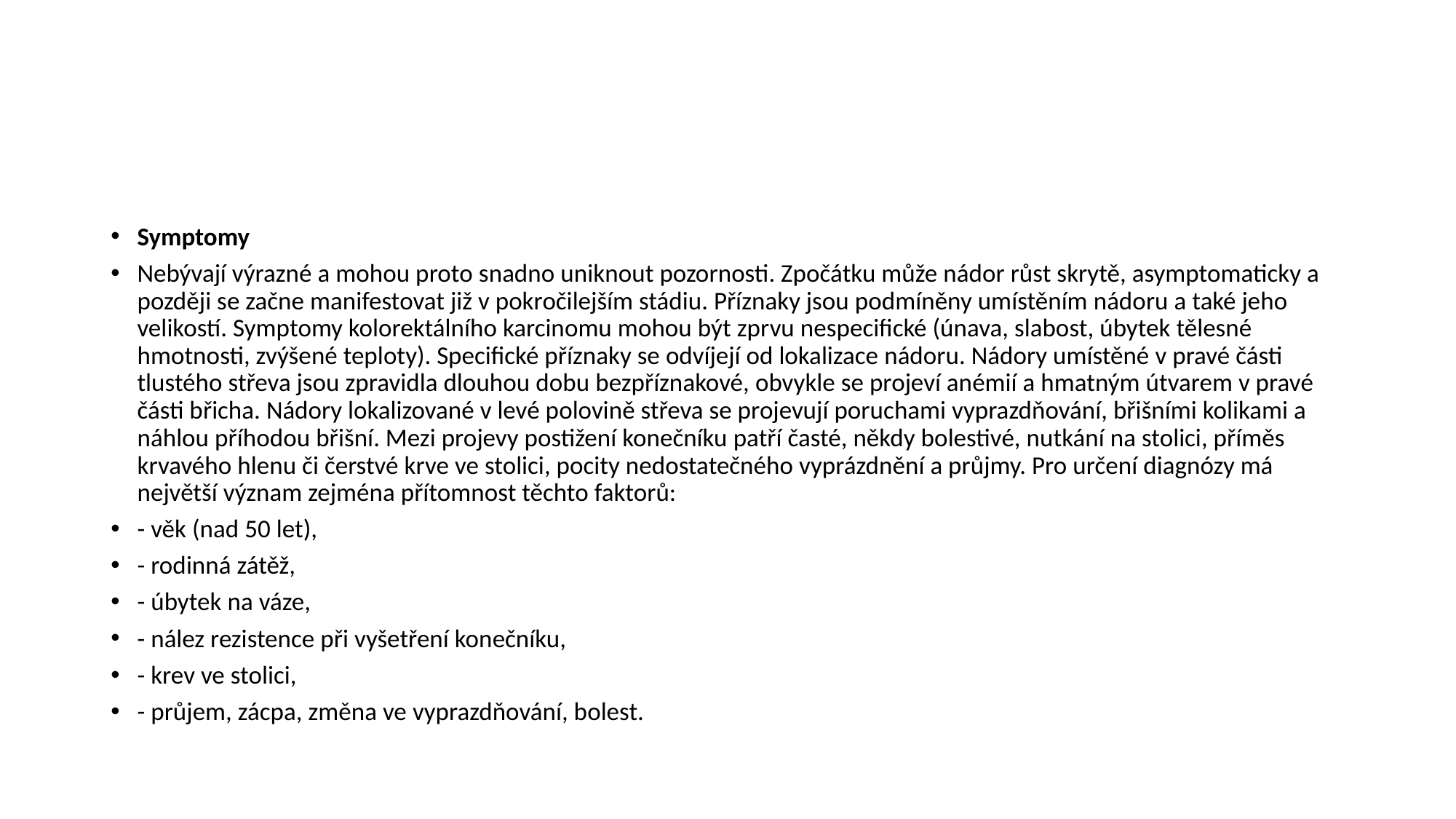

#
Symptomy
Nebývají výrazné a mohou proto snadno uniknout pozornosti. Zpočátku může nádor růst skrytě, asymptomaticky a později se začne manifestovat již v pokročilejším stádiu. Příznaky jsou podmíněny umístěním nádoru a také jeho velikostí. Symptomy kolorektálního karcinomu mohou být zprvu nespecifické (únava, slabost, úbytek tělesné hmotnosti, zvýšené teploty). Specifické příznaky se odvíjejí od lokalizace nádoru. Nádory umístěné v pravé části tlustého střeva jsou zpravidla dlouhou dobu bezpříznakové, obvykle se projeví anémií a hmatným útvarem v pravé části břicha. Nádory lokalizované v levé polovině střeva se projevují poruchami vyprazdňování, břišními kolikami a náhlou příhodou břišní. Mezi projevy postižení konečníku patří časté, někdy bolestivé, nutkání na stolici, příměs krvavého hlenu či čerstvé krve ve stolici, pocity nedostatečného vyprázdnění a průjmy. Pro určení diagnózy má největší význam zejména přítomnost těchto faktorů:
- věk (nad 50 let),
- rodinná zátěž,
- úbytek na váze,
- nález rezistence při vyšetření konečníku,
- krev ve stolici,
- průjem, zácpa, změna ve vyprazdňování, bolest.